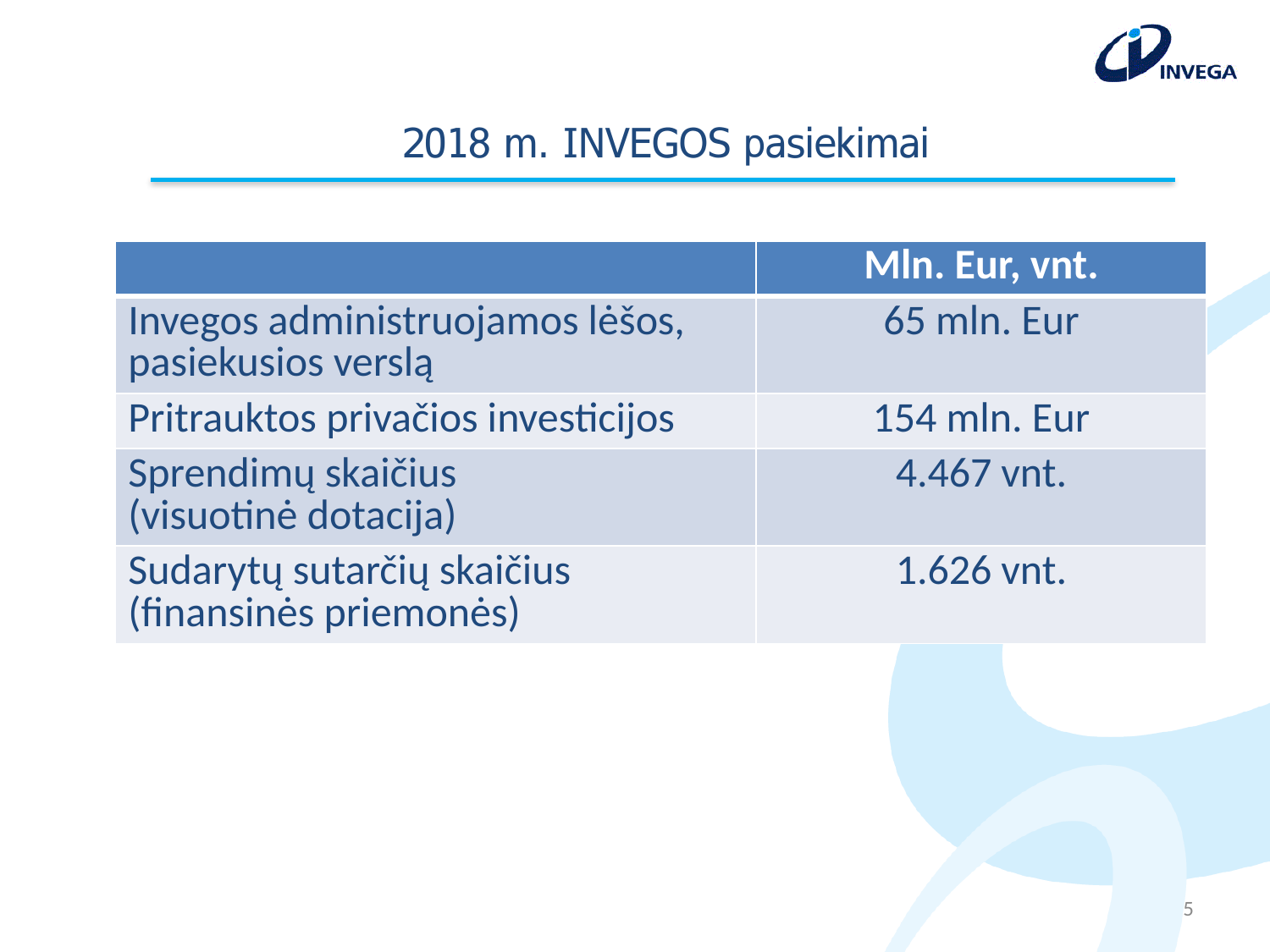

2018 m. INVEGOS pasiekimai
|  | Mln. Eur, vnt. |
| --- | --- |
| Invegos administruojamos lėšos, pasiekusios verslą | 65 mln. Eur |
| Pritrauktos privačios investicijos | 154 mln. Eur |
| Sprendimų skaičius (visuotinė dotacija) | 4.467 vnt. |
| Sudarytų sutarčių skaičius (finansinės priemonės) | 1.626 vnt. |
5